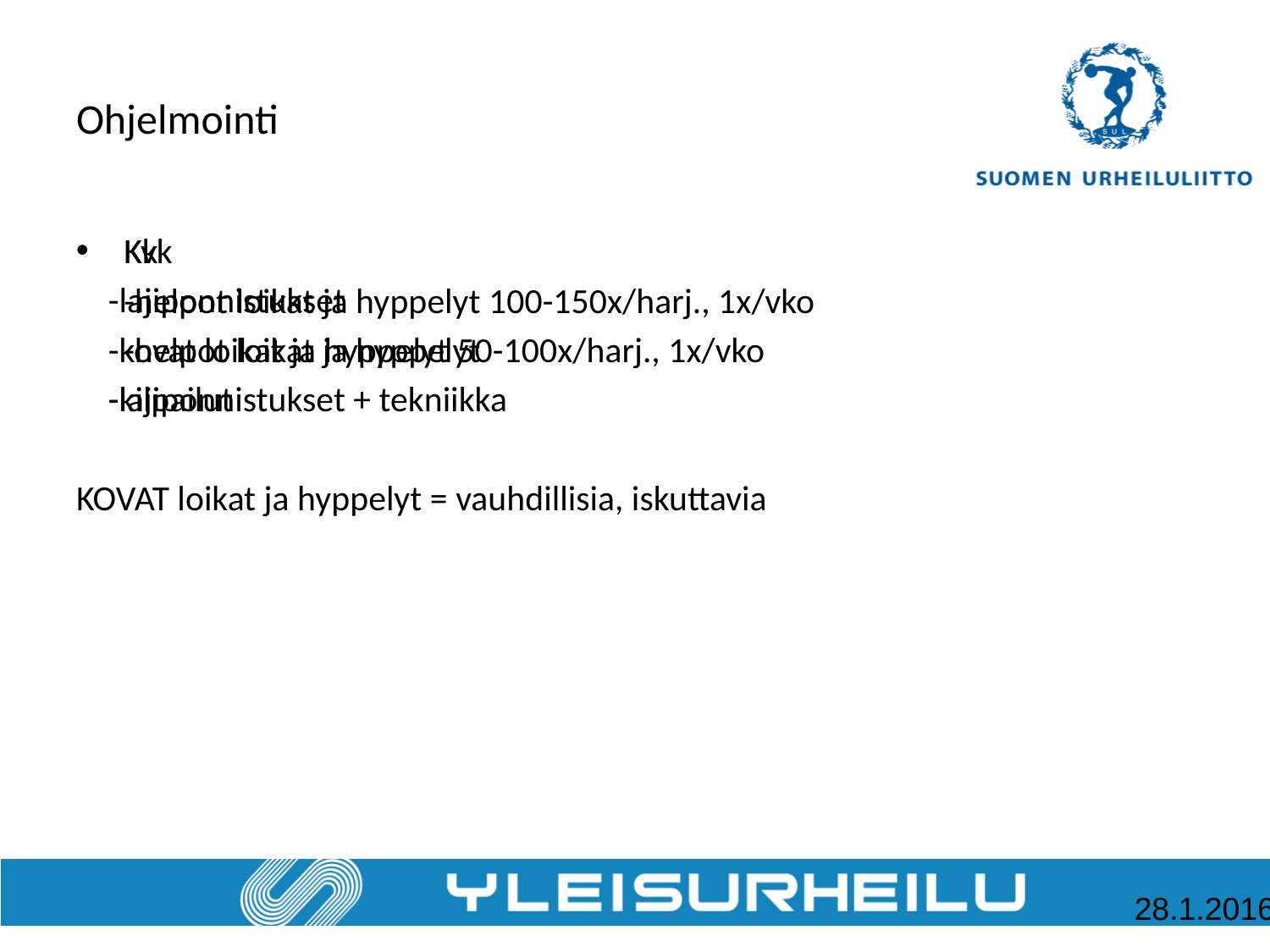

# Ohjelmointi
Kvk
	-helpot loikat ja hyppelyt 100-150x/harj., 1x/vko
    -kovat loikat ja hyppelyt 50-100x/harj., 1x/vko
    -lajiponnistukset + tekniikka

KOVAT loikat ja hyppelyt = vauhdillisia, iskuttavia
Kk
    -lajiponnistukset
	-helpot loikat ja hyppelyt
    -kilpailut

28.1.2016